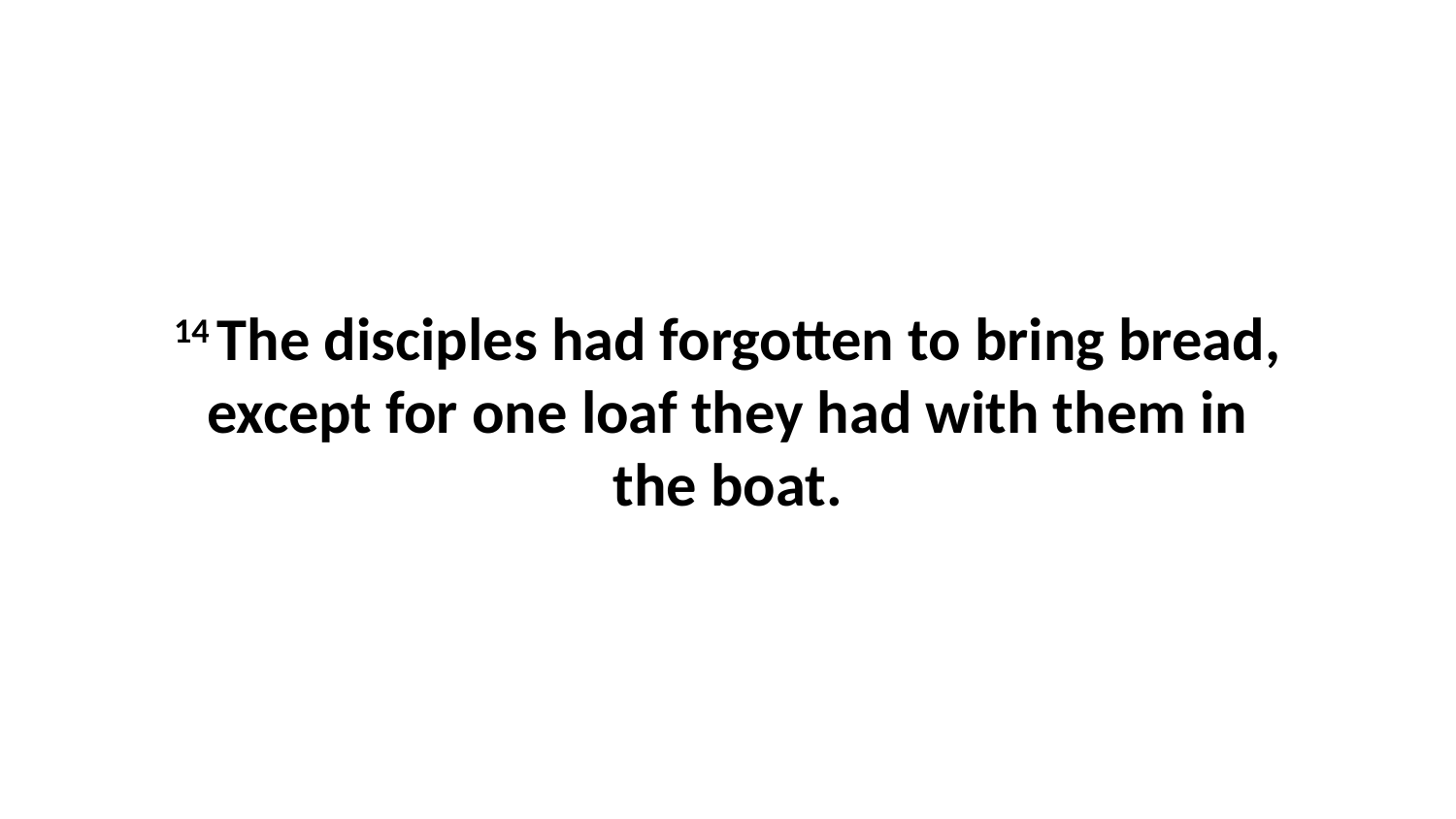

14 The disciples had forgotten to bring bread, except for one loaf they had with them in the boat.